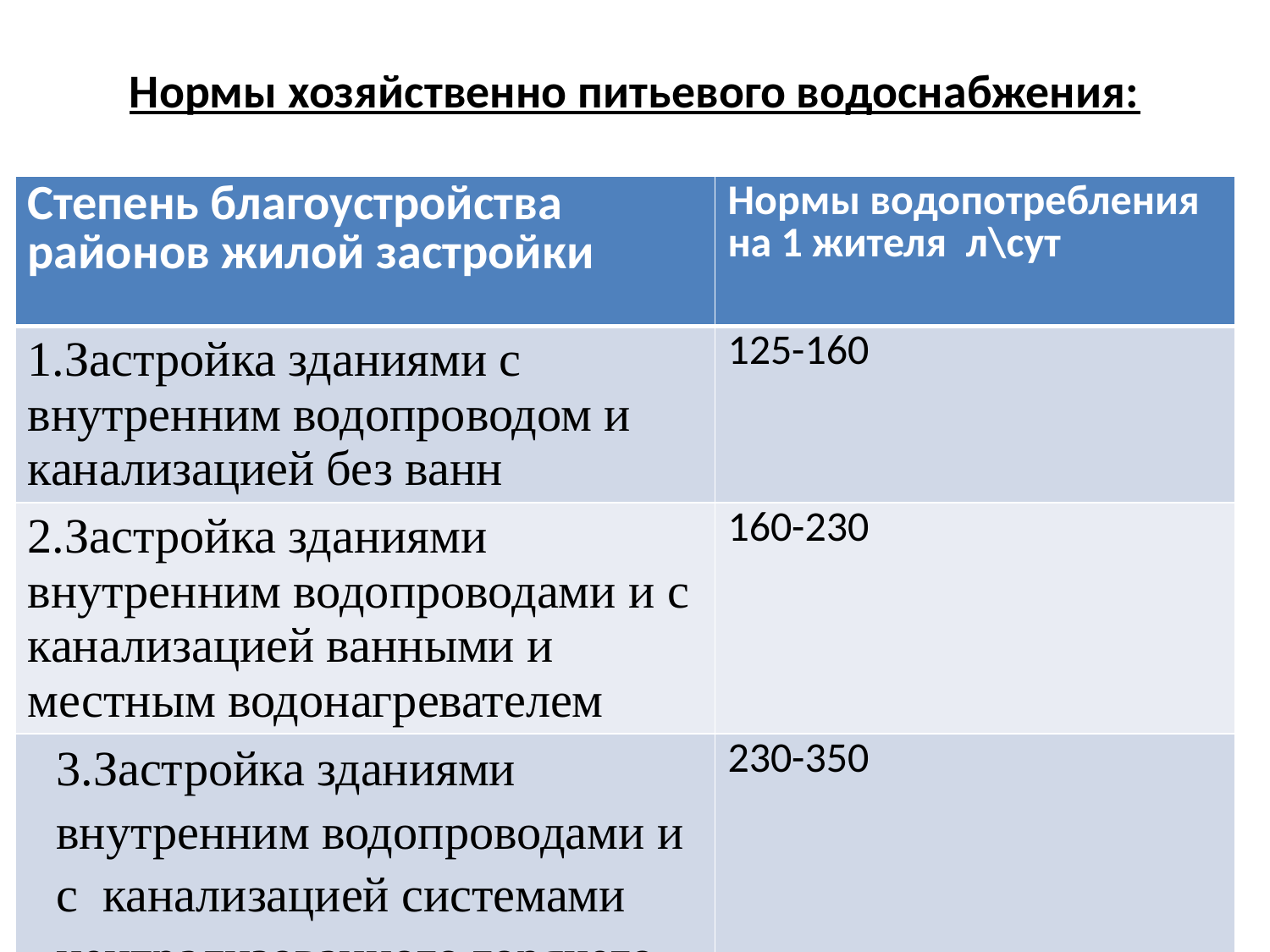

# Нормы хозяйственно питьевого водоснабжения:
| Степень благоустройства районов жилой застройки | Нормы водопотребления на 1 жителя л\сут |
| --- | --- |
| 1.Застройка зданиями с внутренним водопроводом и канализацией без ванн | 125-160 |
| 2.Застройка зданиями внутренним водопроводами и с канализацией ванными и местным водонагревателем | 160-230 |
| 3.Застройка зданиями внутренним водопроводами и с канализацией системами централизованного горячего водоснабжения | 230-350 |